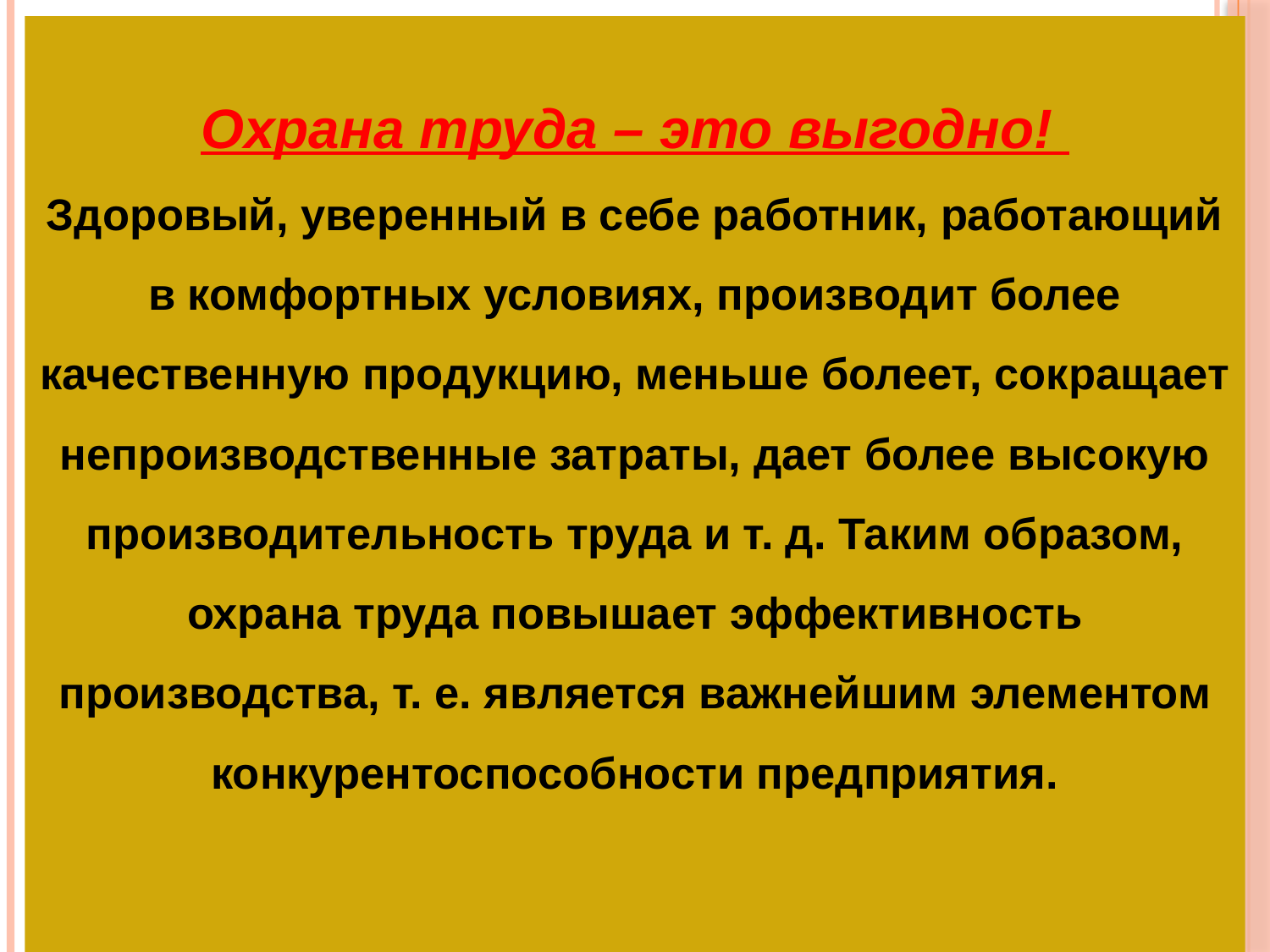

Охрана труда – это выгодно!
Здоровый, уверенный в себе работник, работающий в комфортных условиях, производит более качественную продукцию, меньше болеет, сокращает непроизводственные затраты, дает более высокую производительность труда и т. д. Таким образом, охрана труда повышает эффективность производства, т. е. является важнейшим элементом конкурентоспособности предприятия.